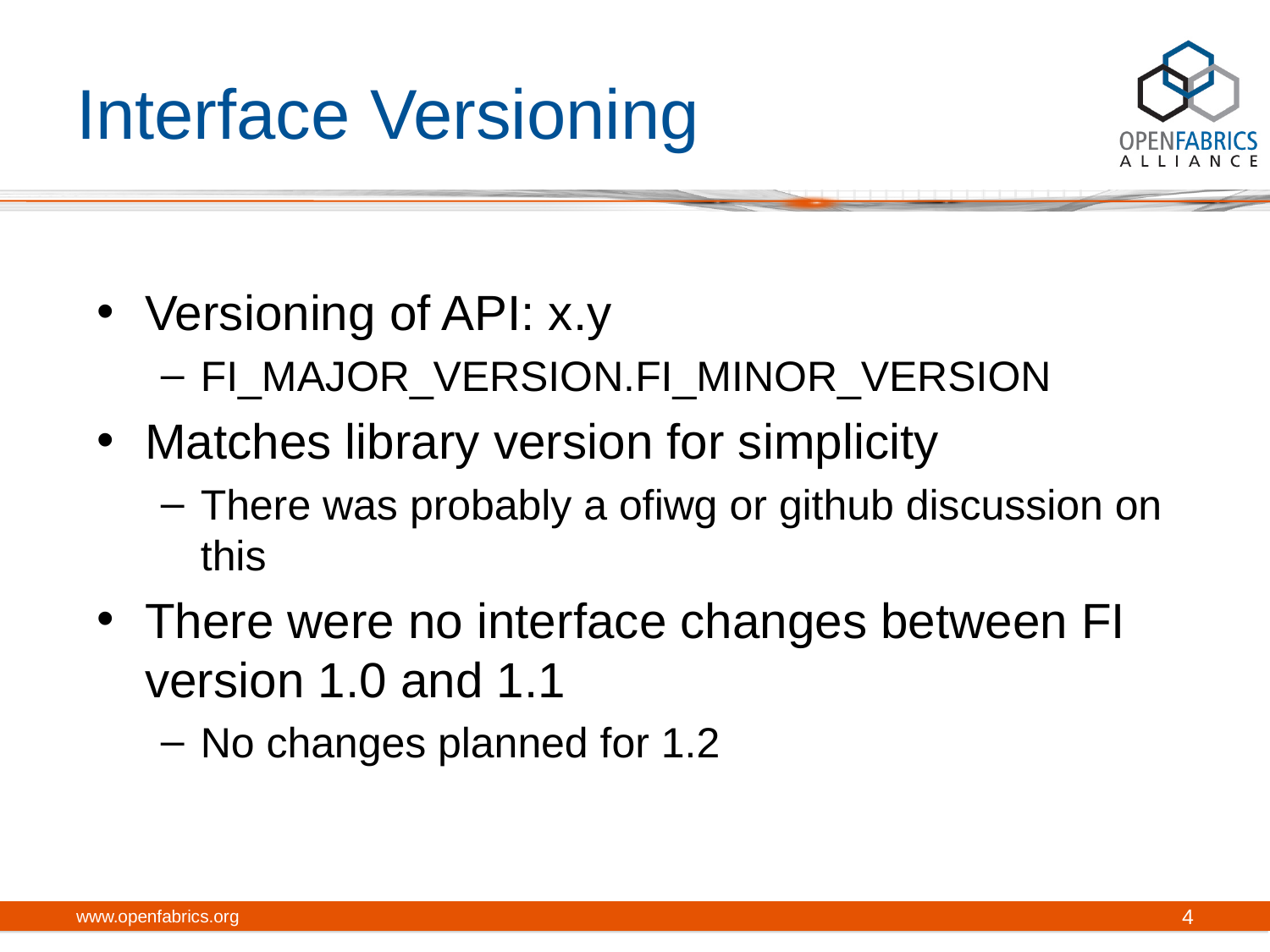

# Interface Versioning
Versioning of API: x.y
FI_MAJOR_VERSION.FI_MINOR_VERSION
Matches library version for simplicity
There was probably a ofiwg or github discussion on this
There were no interface changes between FI version 1.0 and 1.1
No changes planned for 1.2
www.openfabrics.org
4